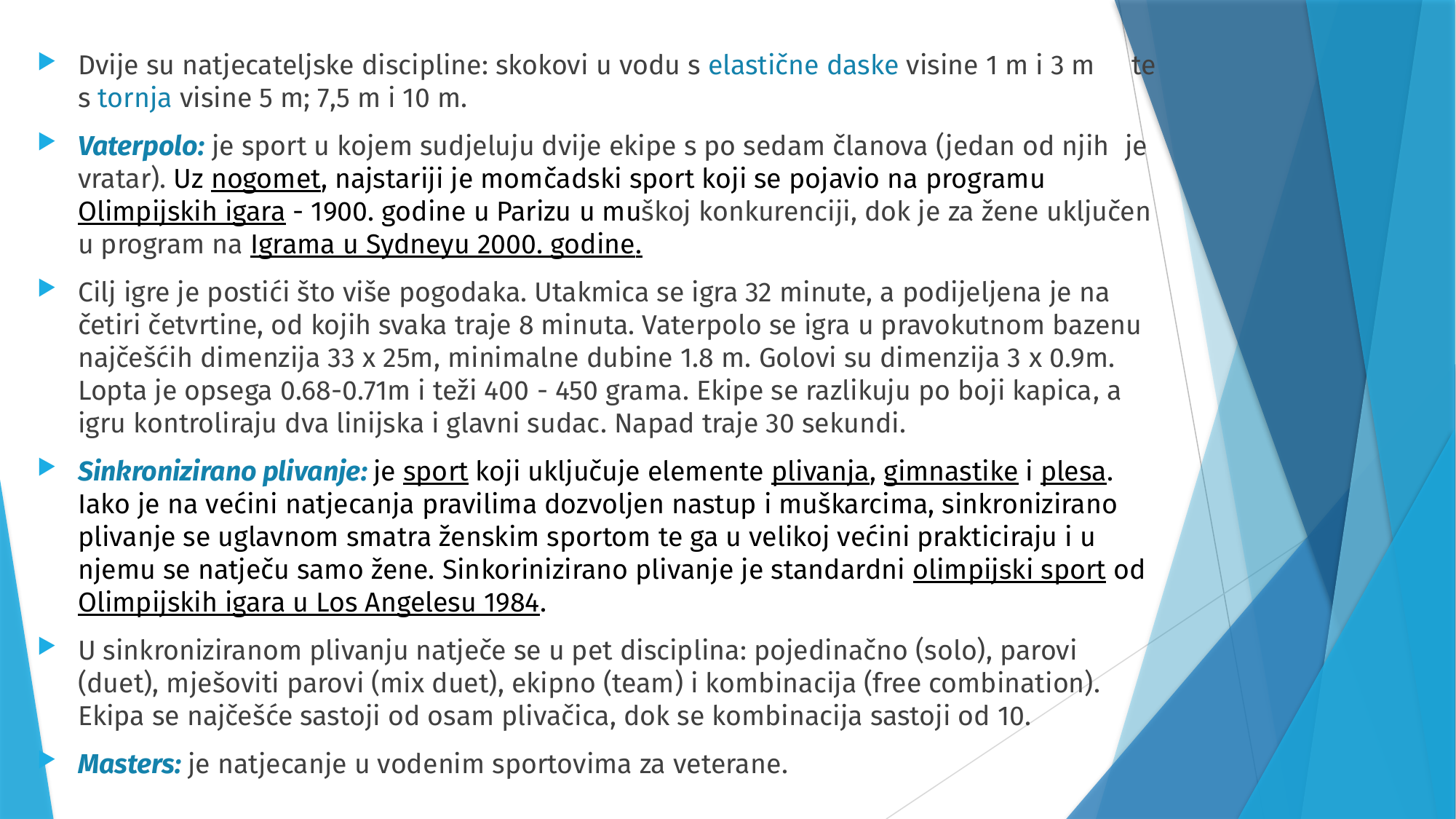

Dvije su natjecateljske discipline: skokovi u vodu s elastične daske visine 1 m i 3 m     te s tornja visine 5 m; 7,5 m i 10 m.
Vaterpolo: je sport u kojem sudjeluju dvije ekipe s po sedam članova (jedan od njih  je vratar). Uz nogomet, najstariji je momčadski sport koji se pojavio na programu Olimpijskih igara - 1900. godine u Parizu u muškoj konkurenciji, dok je za žene uključen u program na Igrama u Sydneyu 2000. godine.
Cilj igre je postići što više pogodaka. Utakmica se igra 32 minute, a podijeljena je na četiri četvrtine, od kojih svaka traje 8 minuta. Vaterpolo se igra u pravokutnom bazenu najčešćih dimenzija 33 x 25m, minimalne dubine 1.8 m. Golovi su dimenzija 3 x 0.9m. Lopta je opsega 0.68-0.71m i teži 400 - 450 grama. Ekipe se razlikuju po boji kapica, a igru kontroliraju dva linijska i glavni sudac. Napad traje 30 sekundi.
Sinkronizirano plivanje: je sport koji uključuje elemente plivanja, gimnastike i plesa. Iako je na većini natjecanja pravilima dozvoljen nastup i muškarcima, sinkronizirano plivanje se uglavnom smatra ženskim sportom te ga u velikoj većini prakticiraju i u njemu se natječu samo žene. Sinkorinizirano plivanje je standardni olimpijski sport od Olimpijskih igara u Los Angelesu 1984.
U sinkroniziranom plivanju natječe se u pet disciplina: pojedinačno (solo), parovi (duet), mješoviti parovi (mix duet), ekipno (team) i kombinacija (free combination). Ekipa se najčešće sastoji od osam plivačica, dok se kombinacija sastoji od 10.
Masters: je natjecanje u vodenim sportovima za veterane.